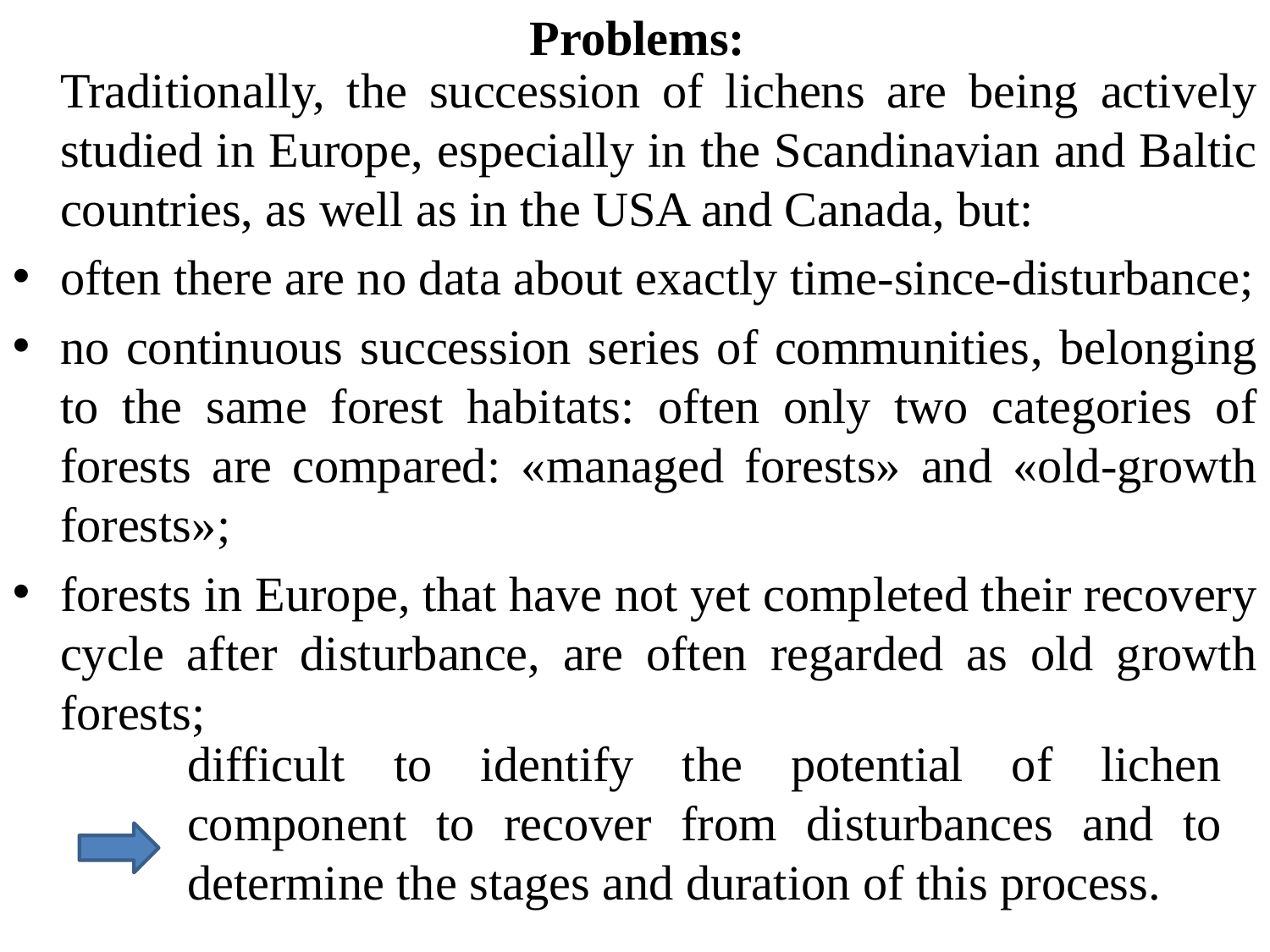

Traditionally, the succession of lichens are being actively studied in Europe, especially in the Scandinavian and Baltic countries, as well as in the USA and Canada, but:
often there are no data about exactly time-since-disturbance;
no continuous succession series of communities, belonging to the same forest habitats: often only two categories of forests are compared: «managed forests» and «old-growth forests»;
forests in Europe, that have not yet completed their recovery cycle after disturbance, are often regarded as old growth forests;

Problems:
difficult to identify the potential of lichen component to recover from disturbances and to determine the stages and duration of this process.